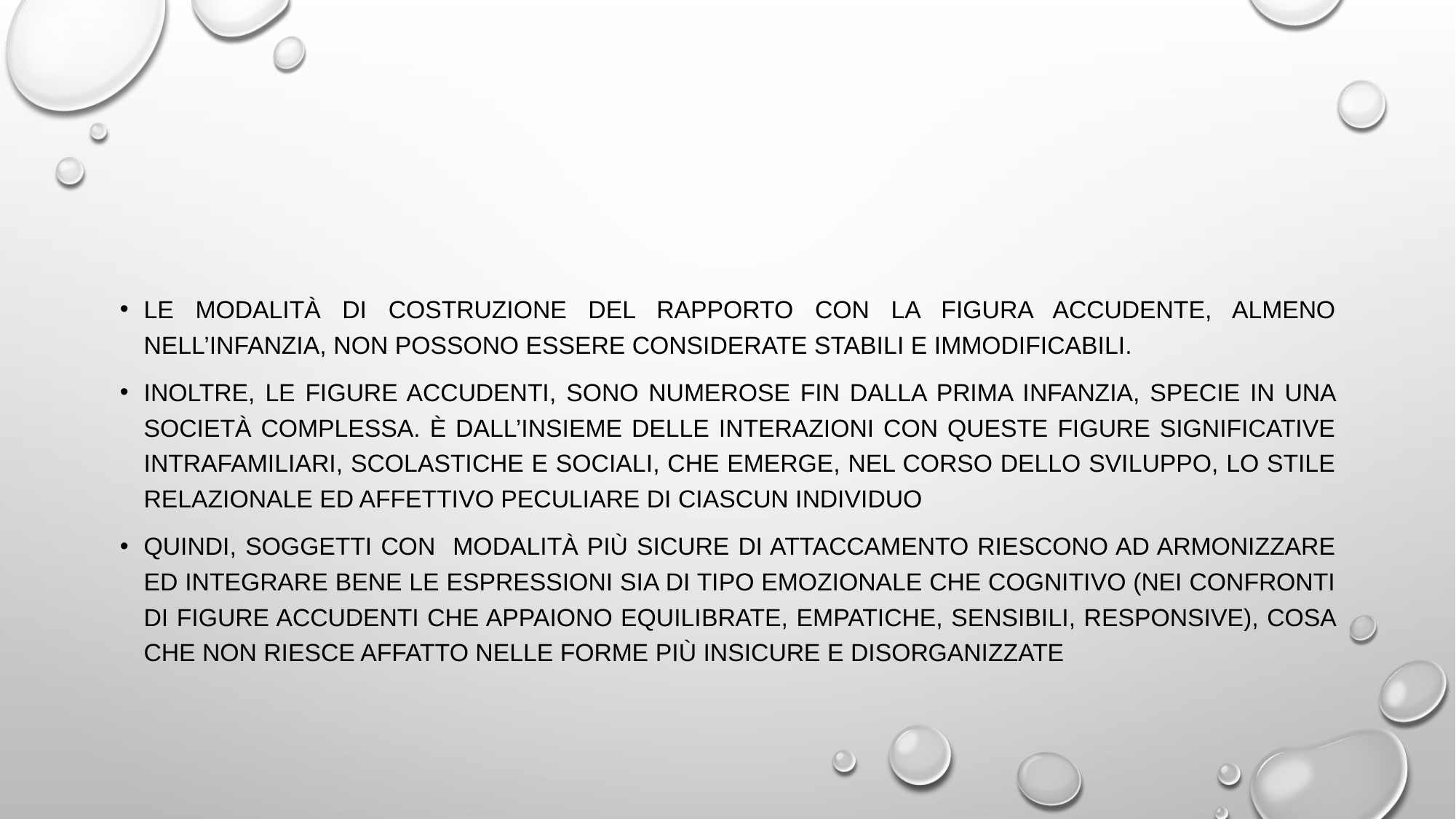

#
Le modalità di costruzione del rapporto con la figura accudente, almeno nell’infanzia, non possono essere considerate stabili e immodificabili.
Inoltre, le figure accudenti, sono numerose fin dalla prima infanzia, specie in una società complessa. È dall’insieme delle interazioni con queste figure significative intrafamiliari, scolastiche e sociali, che emerge, nel corso dello sviluppo, lo stile relazionale ed affettivo peculiare di ciascun individuo
Quindi, soggetti con  modalità più sicure di attaccamento riescono ad armonizzare ed integrare bene le espressioni sia di tipo emozionale che cognitivo (nei confronti di figure accudenti che appaiono equilibrate, empatiche, sensibili, responsive), cosa che non riesce affatto nelle forme più insicure e disorganizzate